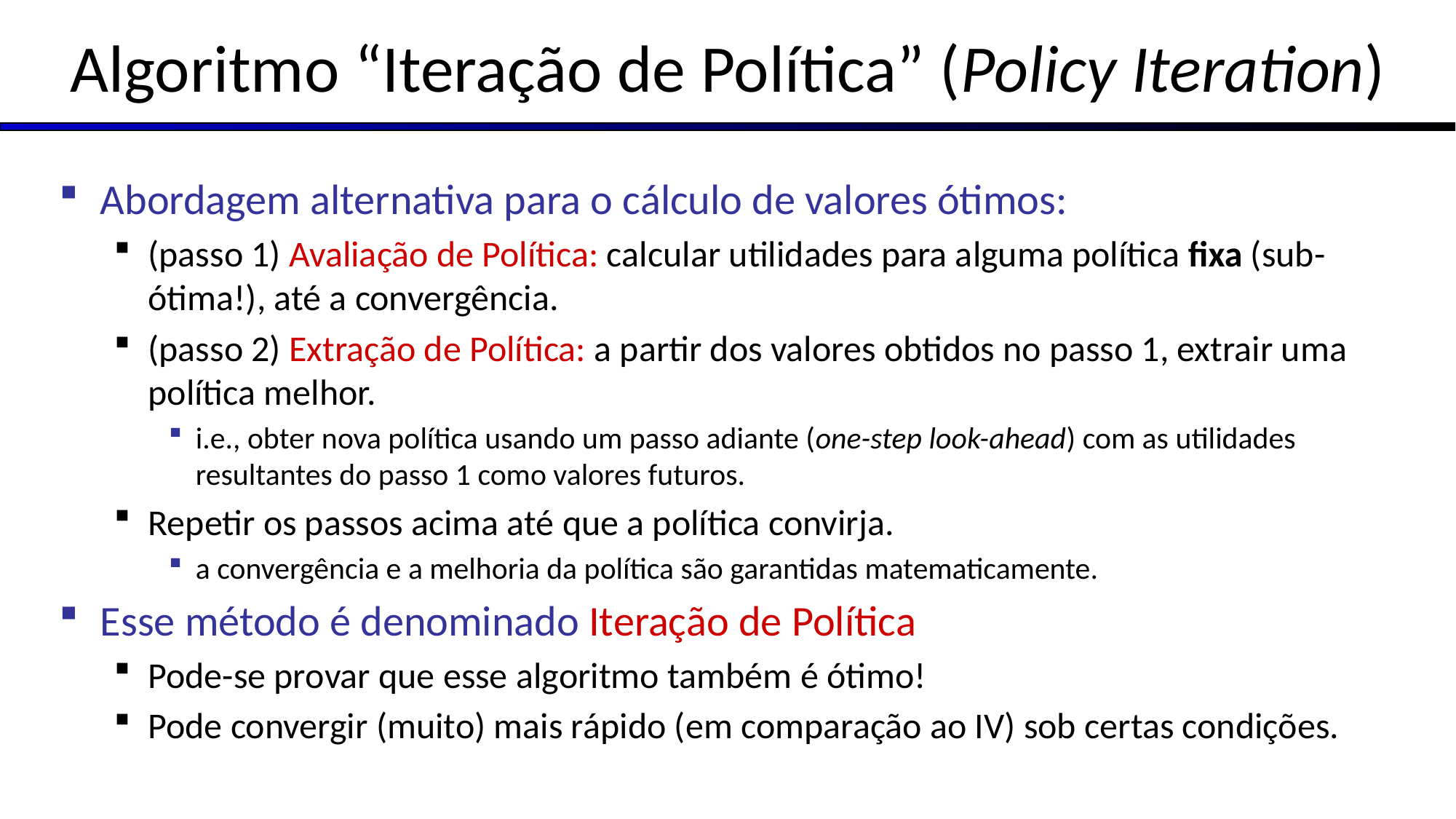

# Algoritmo “Iteração de Política” (Policy Iteration)
Abordagem alternativa para o cálculo de valores ótimos:
(passo 1) Avaliação de Política: calcular utilidades para alguma política fixa (sub-ótima!), até a convergência.
(passo 2) Extração de Política: a partir dos valores obtidos no passo 1, extrair uma política melhor.
i.e., obter nova política usando um passo adiante (one-step look-ahead) com as utilidades resultantes do passo 1 como valores futuros.
Repetir os passos acima até que a política convirja.
a convergência e a melhoria da política são garantidas matematicamente.
Esse método é denominado Iteração de Política
Pode-se provar que esse algoritmo também é ótimo!
Pode convergir (muito) mais rápido (em comparação ao IV) sob certas condições.